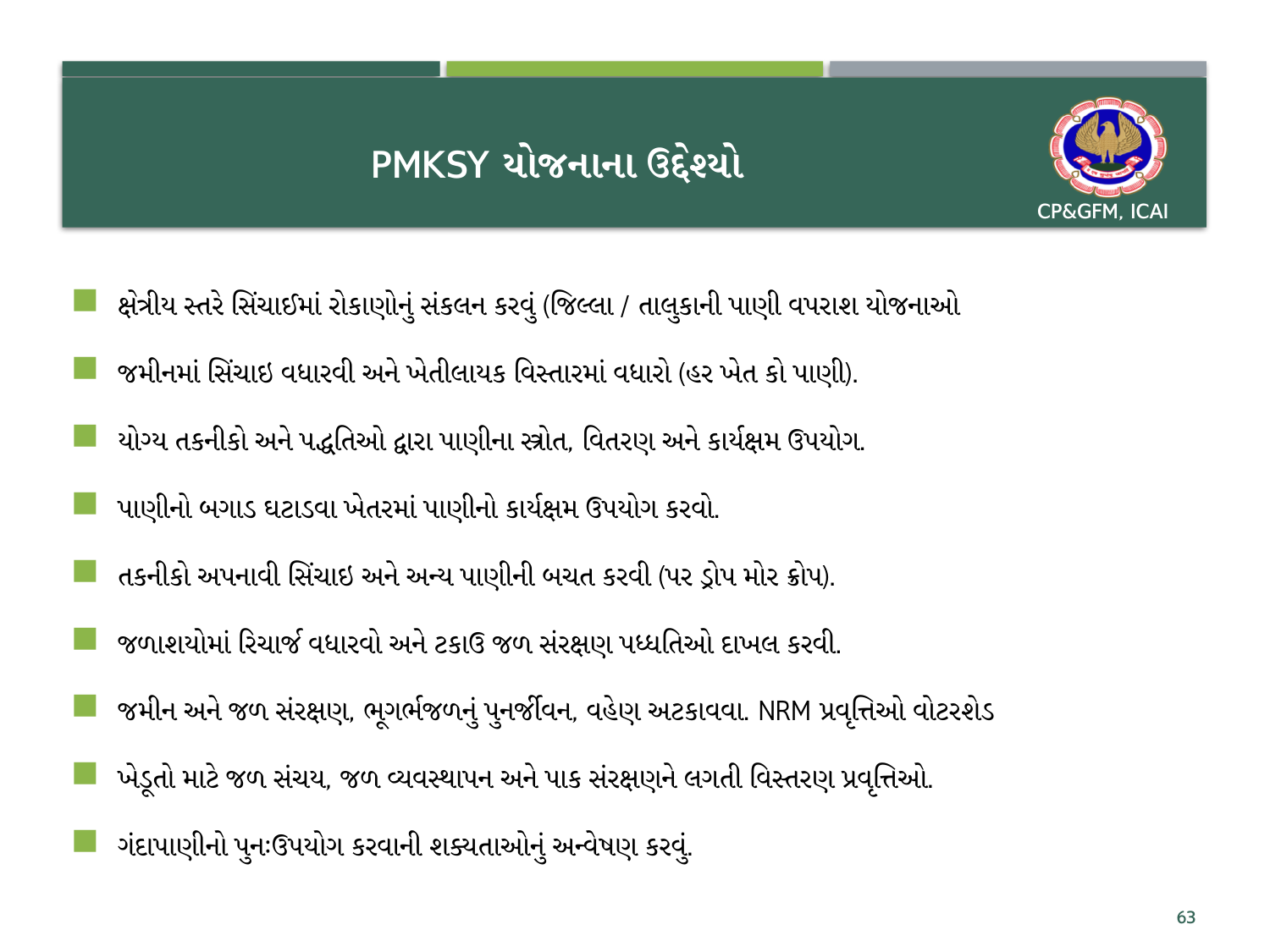

# PMKSY યોજનાના ઉદ્દેશ્યો
ક્ષેત્રીય સ્તરે સિંચાઈમાં રોકાણોનું સંકલન કરવું (જિલ્લા / તાલુકાની પાણી વપરાશ યોજનાઓ
જમીનમાં સિંચાઇ વધારવી અને ખેતીલાયક વિસ્તારમાં વધારો (હર ખેત કો પાણી).
યોગ્ય તકનીકો અને પદ્ધતિઓ દ્વારા પાણીના સ્ત્રોત, વિતરણ અને કાર્યક્ષમ ઉપયોગ.
પાણીનો બગાડ ઘટાડવા ખેતરમાં પાણીનો કાર્યક્ષમ ઉપયોગ કરવો.
તકનીકો અપનાવી સિંચાઇ અને અન્ય પાણીની બચત કરવી (પર ડ્રોપ મોર ક્રોપ).
જળાશયોમાં રિચાર્જ વધારવો અને ટકાઉ જળ સંરક્ષણ પધ્ધતિઓ દાખલ કરવી.
જમીન અને જળ સંરક્ષણ, ભૂગર્ભજળનું પુનર્જીવન, વહેણ અટકાવવા. NRM પ્રવૃત્તિઓ વોટરશેડ
ખેડૂતો માટે જળ સંચય, જળ વ્યવસ્થાપન અને પાક સંરક્ષણને લગતી વિસ્તરણ પ્રવૃત્તિઓ.
ગંદાપાણીનો પુનઃઉપયોગ કરવાની શક્યતાઓનું અન્વેષણ કરવું.
63